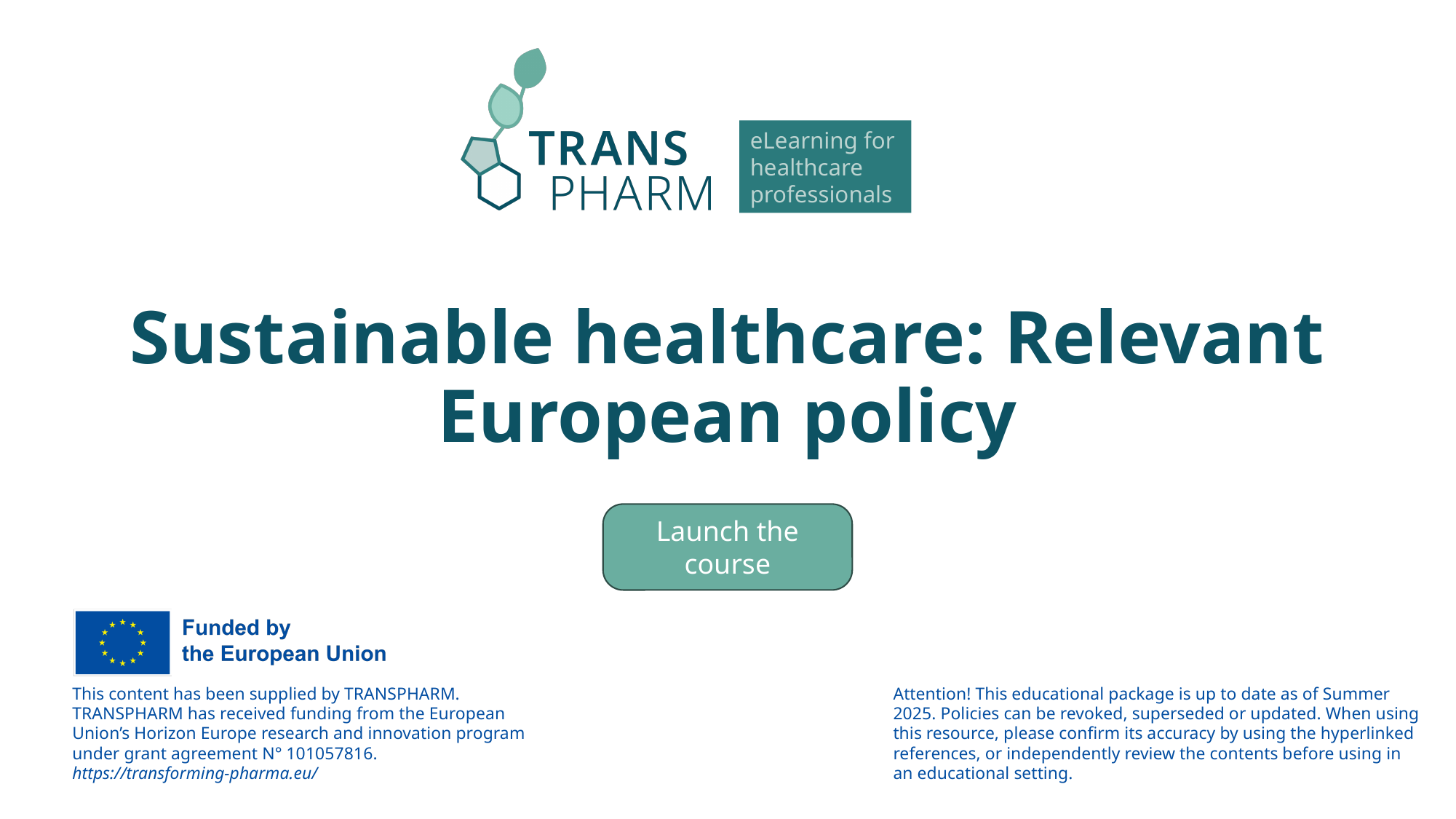

# Sustainable healthcare: Relevant European policy
Launch the course
Attention! This educational package is up to date as of Summer 2025. Policies can be revoked, superseded or updated. When using this resource, please confirm its accuracy by using the hyperlinked references, or independently review the contents before using in an educational setting.